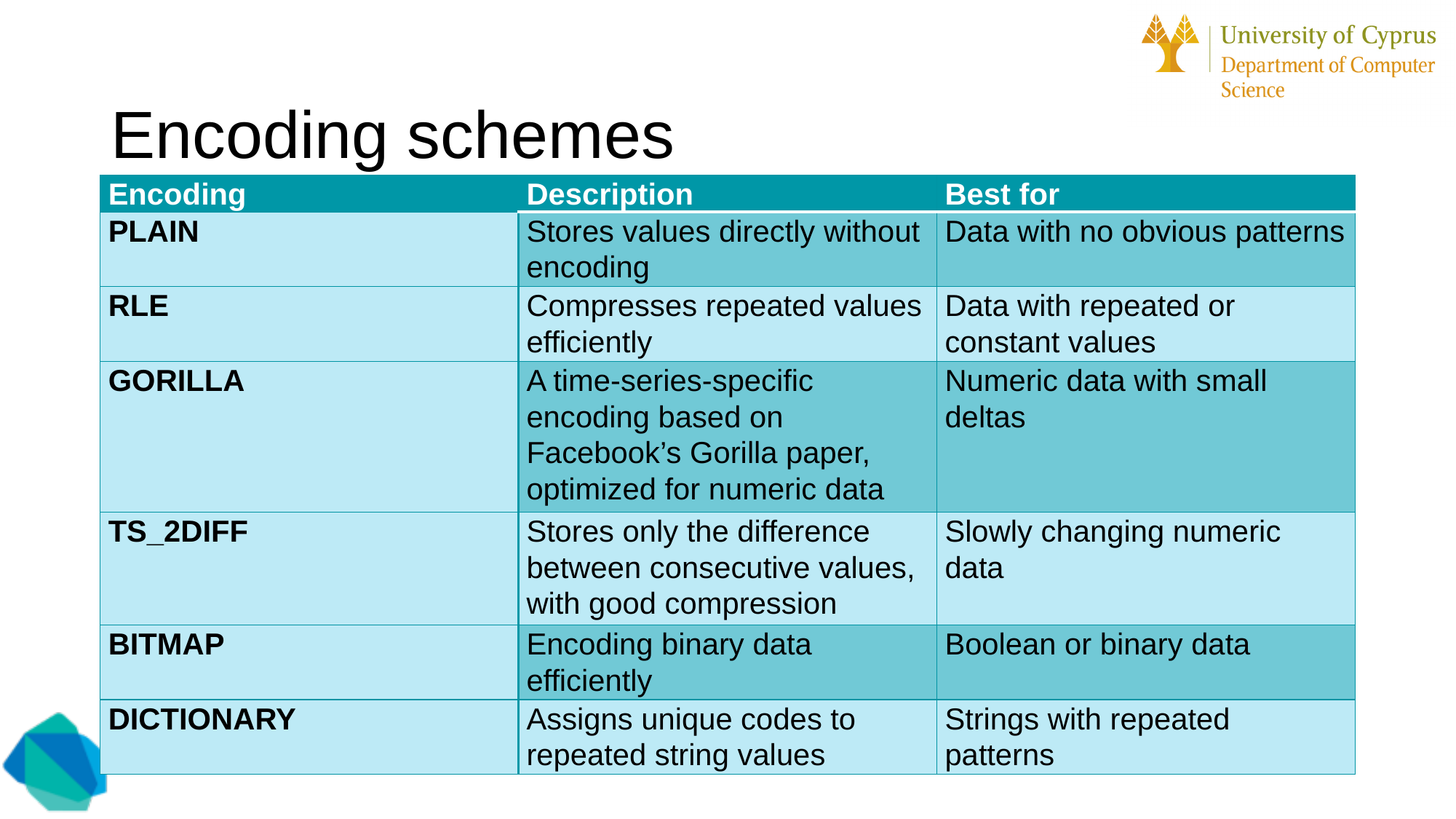

Encoding schemes
| Encoding | Description | Best for |
| --- | --- | --- |
| PLAIN | Stores values directly without encoding | Data with no obvious patterns |
| RLE | Compresses repeated values efficiently | Data with repeated or constant values |
| GORILLA | A time-series-specific encoding based on Facebook’s Gorilla paper, optimized for numeric data | Numeric data with small deltas |
| TS\_2DIFF | Stores only the difference between consecutive values, with good compression | Slowly changing numeric data |
| BITMAP | Encoding binary data efficiently | Boolean or binary data |
| DICTIONARY | Assigns unique codes to repeated string values | Strings with repeated patterns |